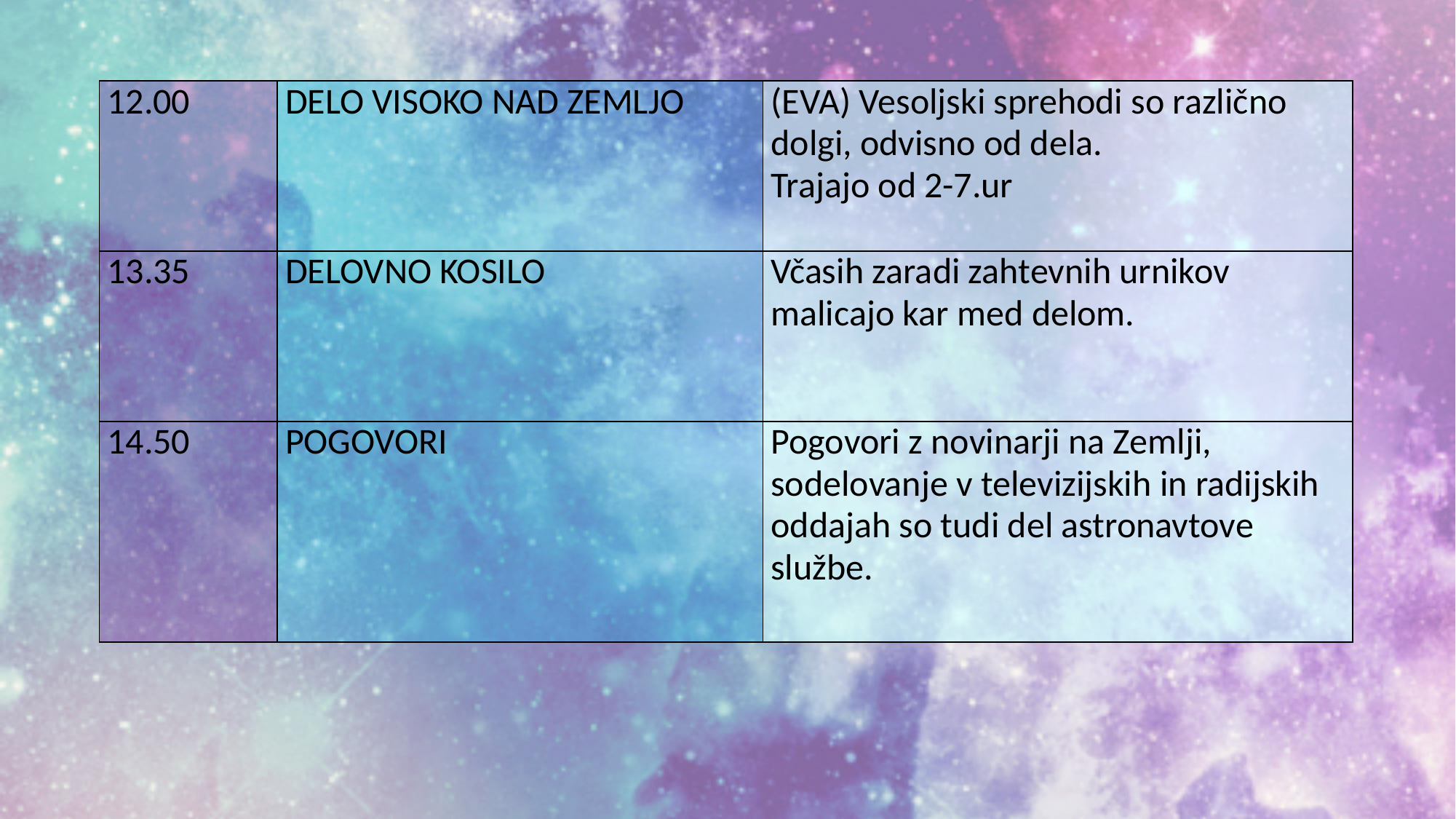

| 12.00 | DELO VISOKO NAD ZEMLJO | (EVA) Vesoljski sprehodi so različno dolgi, odvisno od dela. Trajajo od 2-7.ur |
| --- | --- | --- |
| 13.35 | DELOVNO KOSILO | Včasih zaradi zahtevnih urnikov malicajo kar med delom. |
| 14.50 | POGOVORI | Pogovori z novinarji na Zemlji, sodelovanje v televizijskih in radijskih oddajah so tudi del astronavtove službe. |